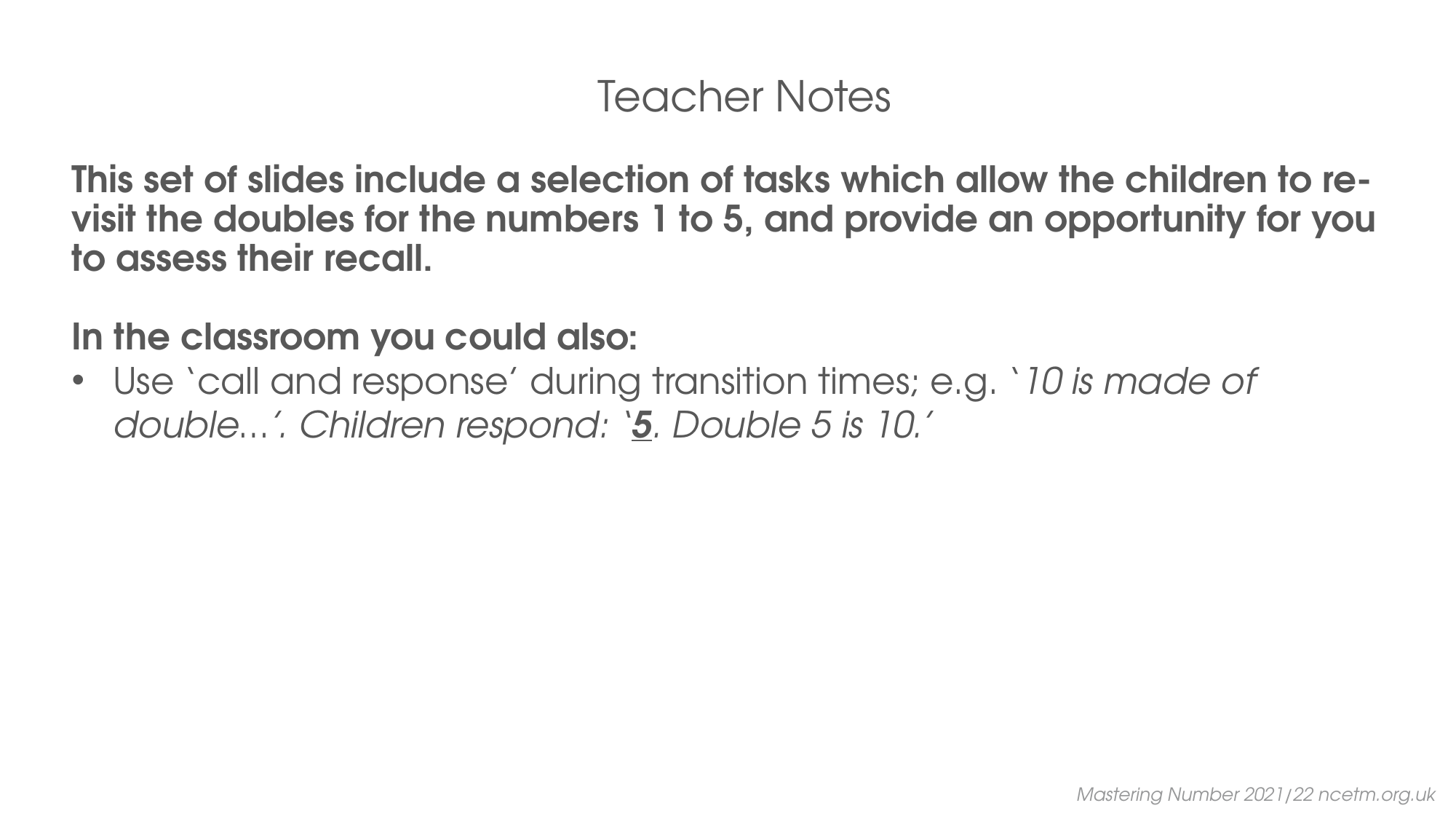

Teacher Notes
This set of slides include a selection of tasks which allow the children to re-visit the doubles for the numbers 1 to 5, and provide an opportunity for you to assess their recall.

In the classroom you could also:
Use ‘call and response’ during transition times; e.g. ‘10 is made of double…’. Children respond: ‘5. Double 5 is 10.’

Mastering Number 2021/22 ncetm.org.uk